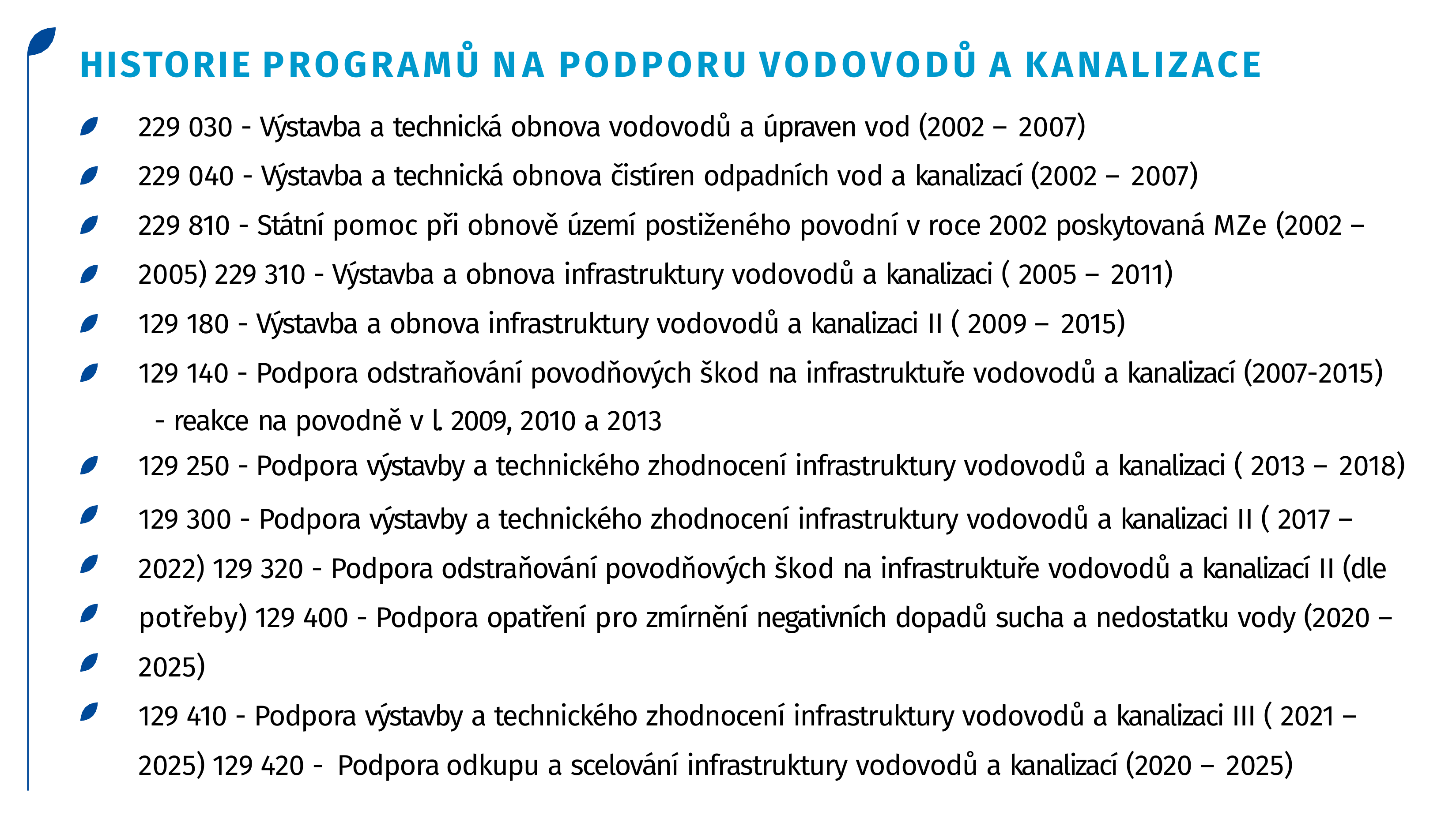

# HISTORIE PROGRAMŮ NA PODPORU VODOVODŮ A KANALIZACE
229 030 - Výstavba a technická obnova vodovodů a úpraven vod (2002 – 2007)
229 040 - Výstavba a technická obnova čistíren odpadních vod a kanalizací (2002 – 2007)
229 810 - Státní pomoc při obnově území postiženého povodní v roce 2002 poskytovaná MZe (2002 – 2005) 229 310 - Výstavba a obnova infrastruktury vodovodů a kanalizaci ( 2005 – 2011)
129 180 - Výstavba a obnova infrastruktury vodovodů a kanalizaci II ( 2009 – 2015)
129 140 - Podpora odstraňování povodňových škod na infrastruktuře vodovodů a kanalizací (2007-2015)
- reakce na povodně v l. 2009, 2010 a 2013
129 250 - Podpora výstavby a technického zhodnocení infrastruktury vodovodů a kanalizaci ( 2013 – 2018)
129 300 - Podpora výstavby a technického zhodnocení infrastruktury vodovodů a kanalizaci II ( 2017 – 2022) 129 320 - Podpora odstraňování povodňových škod na infrastruktuře vodovodů a kanalizací II (dle potřeby) 129 400 - Podpora opatření pro zmírnění negativních dopadů sucha a nedostatku vody (2020 – 2025)
129 410 - Podpora výstavby a technického zhodnocení infrastruktury vodovodů a kanalizaci III ( 2021 – 2025) 129 420 -	Podpora odkupu a scelování infrastruktury vodovodů a kanalizací (2020 – 2025)